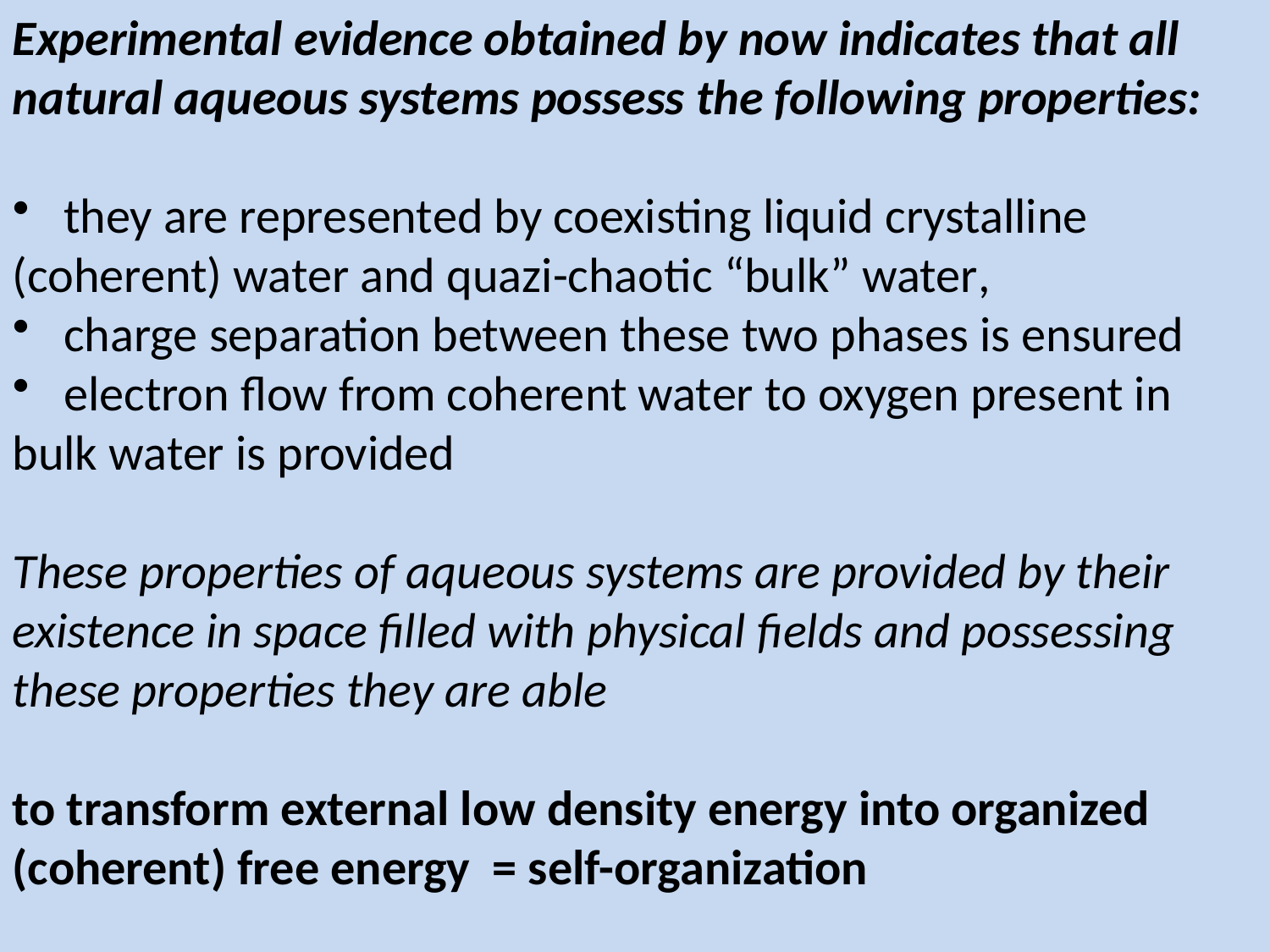

Experimental evidence obtained by now indicates that all natural aqueous systems possess the following properties:

   they are represented by coexisting liquid crystalline (coherent) water and quazi-chaotic “bulk” water,
   charge separation between these two phases is ensured
   electron flow from coherent water to oxygen present in bulk water is provided

These properties of aqueous systems are provided by their existence in space filled with physical fields and possessing these properties they are able

to transform external low density energy into organized (coherent) free energy  = self-organization